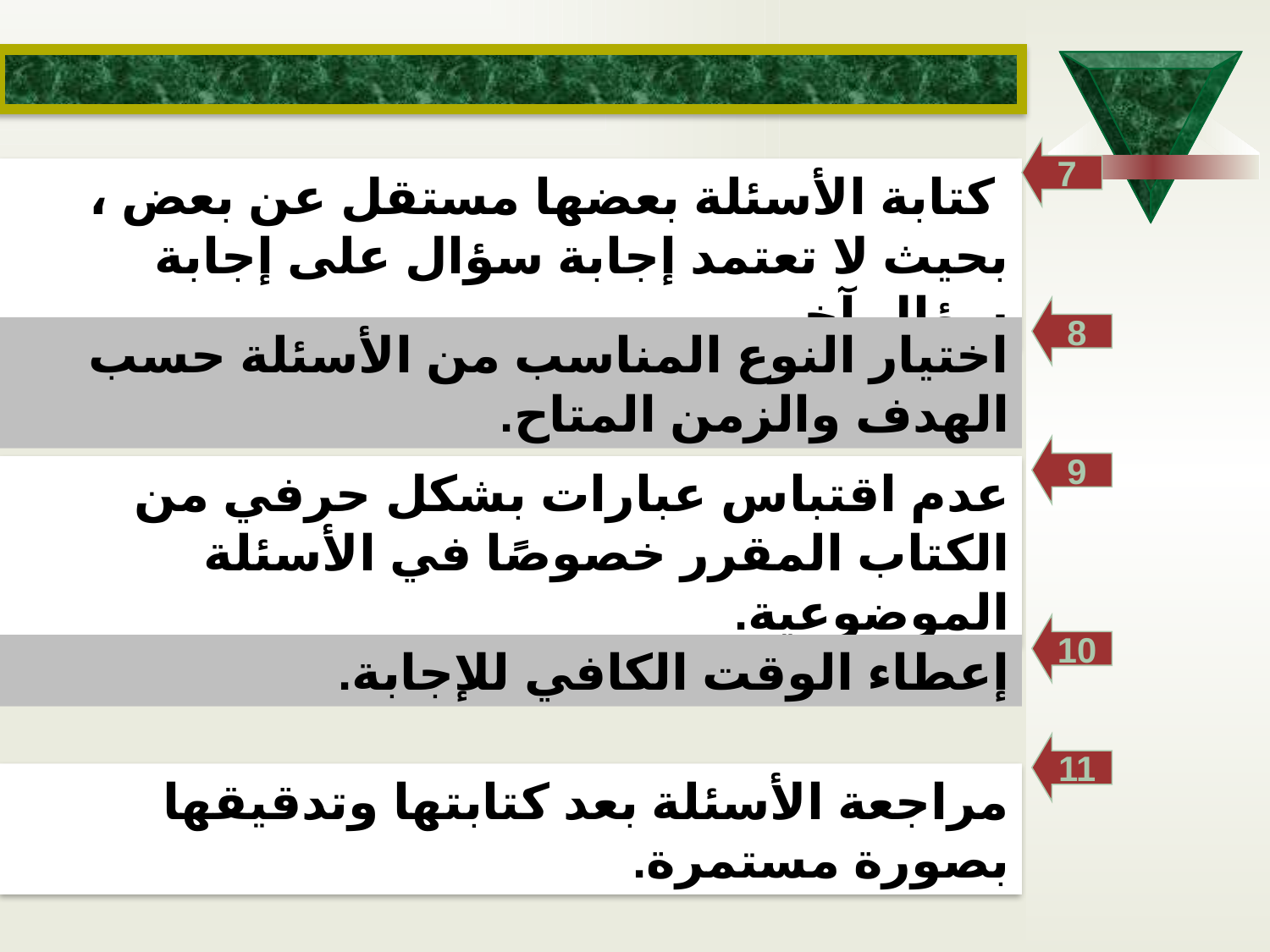

7
 كتابة الأسئلة بعضها مستقل عن بعض ، بحيث لا تعتمد إجابة سؤال على إجابة سؤال آخر.
8
اختيار النوع المناسب من الأسئلة حسب الهدف والزمن المتاح.
9
عدم اقتباس عبارات بشكل حرفي من الكتاب المقرر خصوصًا في الأسئلة الموضوعية.
10
إعطاء الوقت الكافي للإجابة.
11
مراجعة الأسئلة بعد كتابتها وتدقيقها بصورة مستمرة.